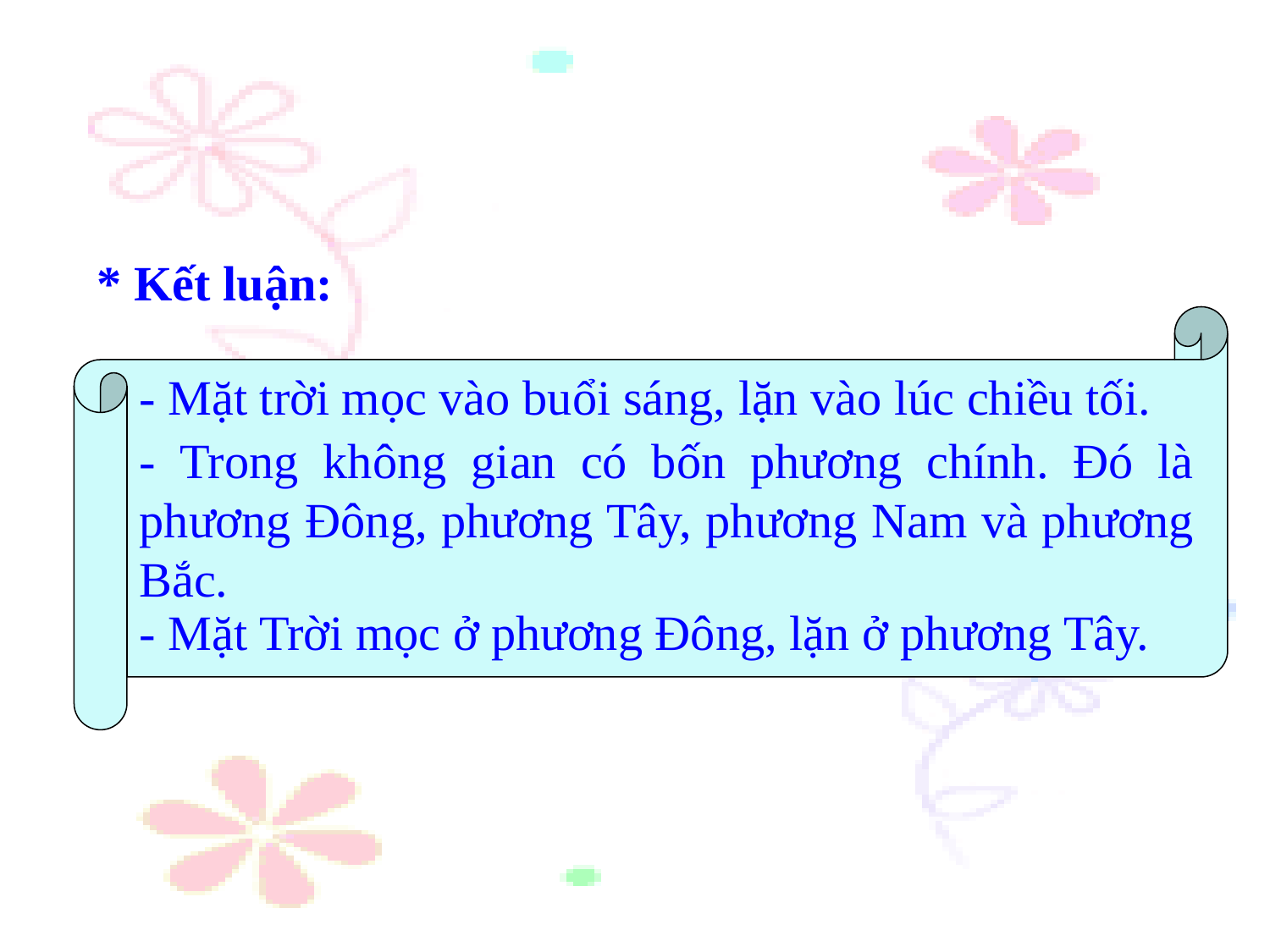

* Kết luận:

- Mặt trời mọc vào buổi sáng, lặn vào lúc chiều tối.
- Trong không gian có bốn phương chính. Đó là phương Đông, phương Tây, phương Nam và phương Bắc.
- Mặt Trời mọc ở phương Đông, lặn ở phương Tây.